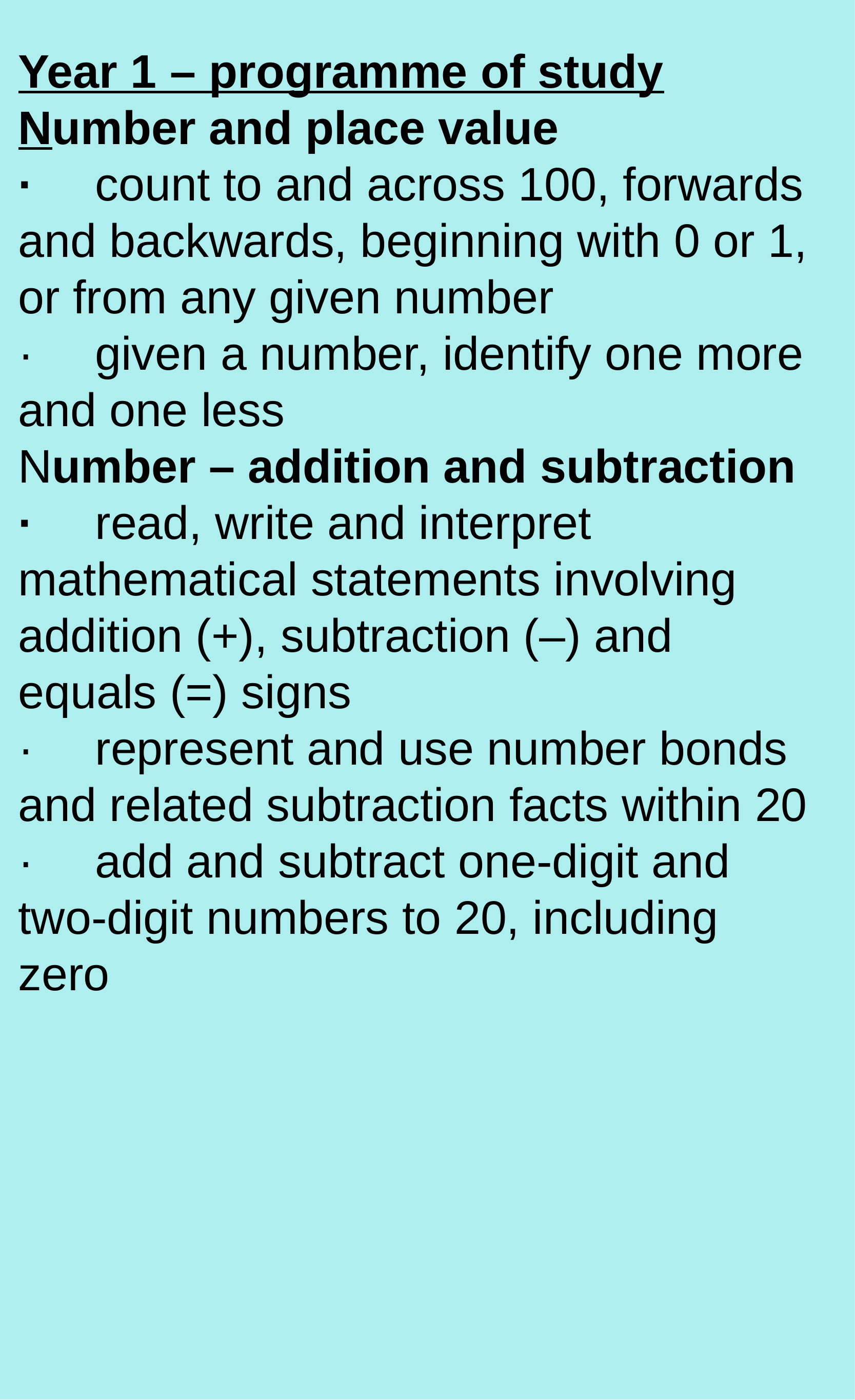

Year 1 – programme of study
Number and place value
·	count to and across 100, forwards and backwards, beginning with 0 or 1, or from any given number
·	given a number, identify one more and one less
Number – addition and subtraction
·	read, write and interpret mathematical statements involving addition (+), subtraction (–) and equals (=) signs
·	represent and use number bonds and related subtraction facts within 20
·	add and subtract one-digit and two-digit numbers to 20, including zero